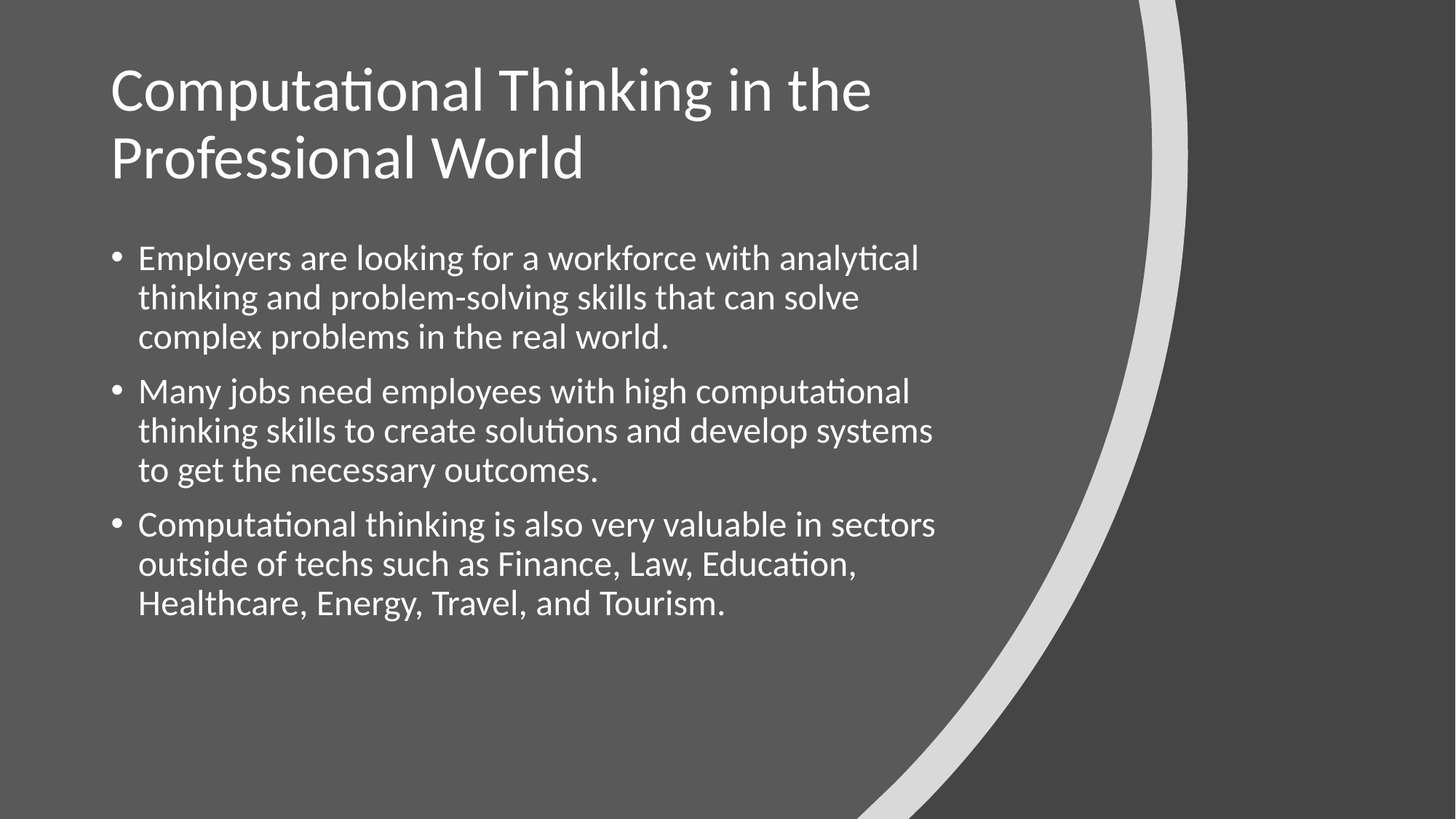

# Computational Thinking in the Professional World
Employers are looking for a workforce with analytical thinking and problem-solving skills that can solve complex problems in the real world.
Many jobs need employees with high computational thinking skills to create solutions and develop systems to get the necessary outcomes.
Computational thinking is also very valuable in sectors outside of techs such as Finance, Law, Education, Healthcare, Energy, Travel, and Tourism.